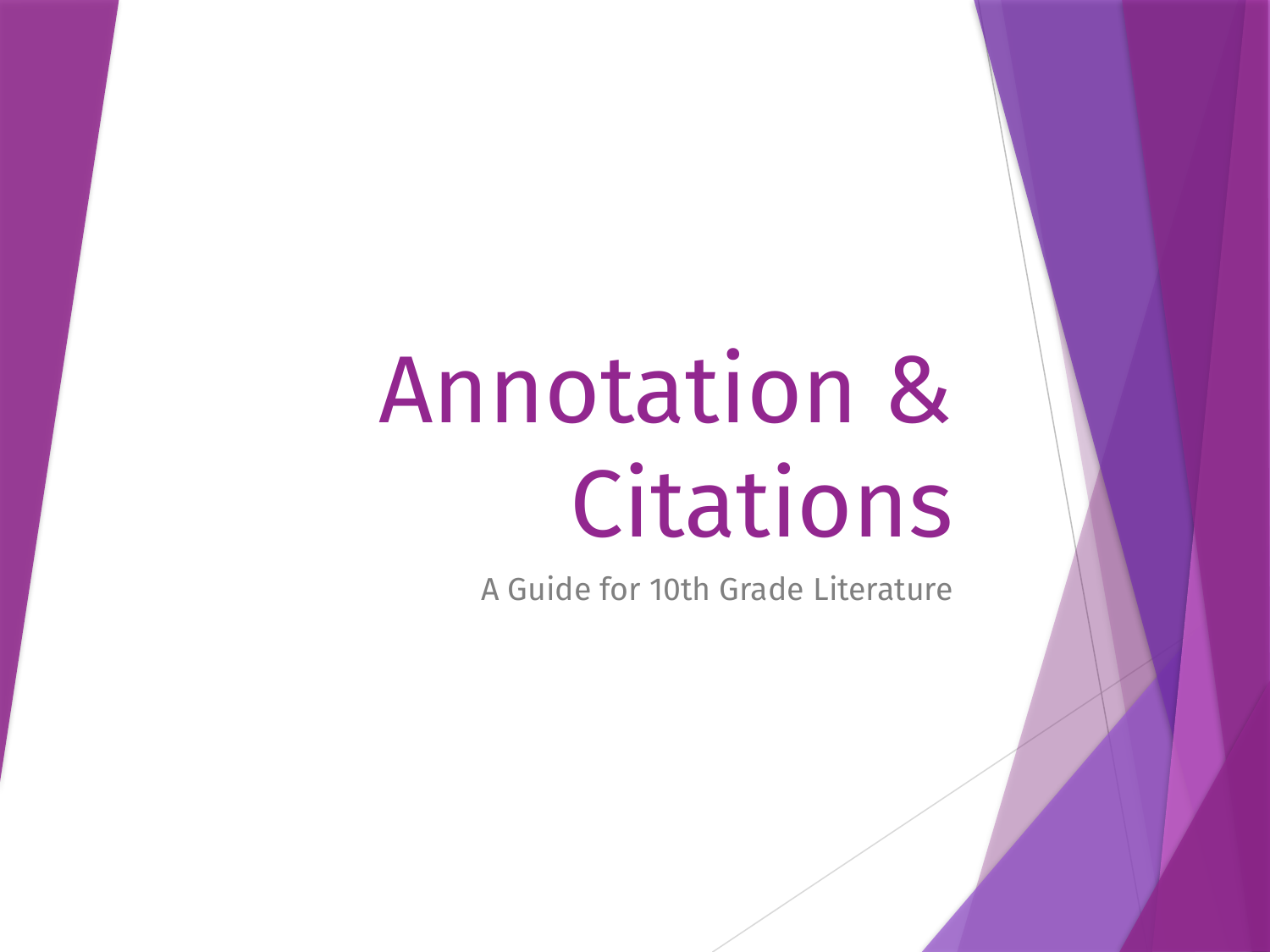

# Annotation & Citations
A Guide for 10th Grade Literature